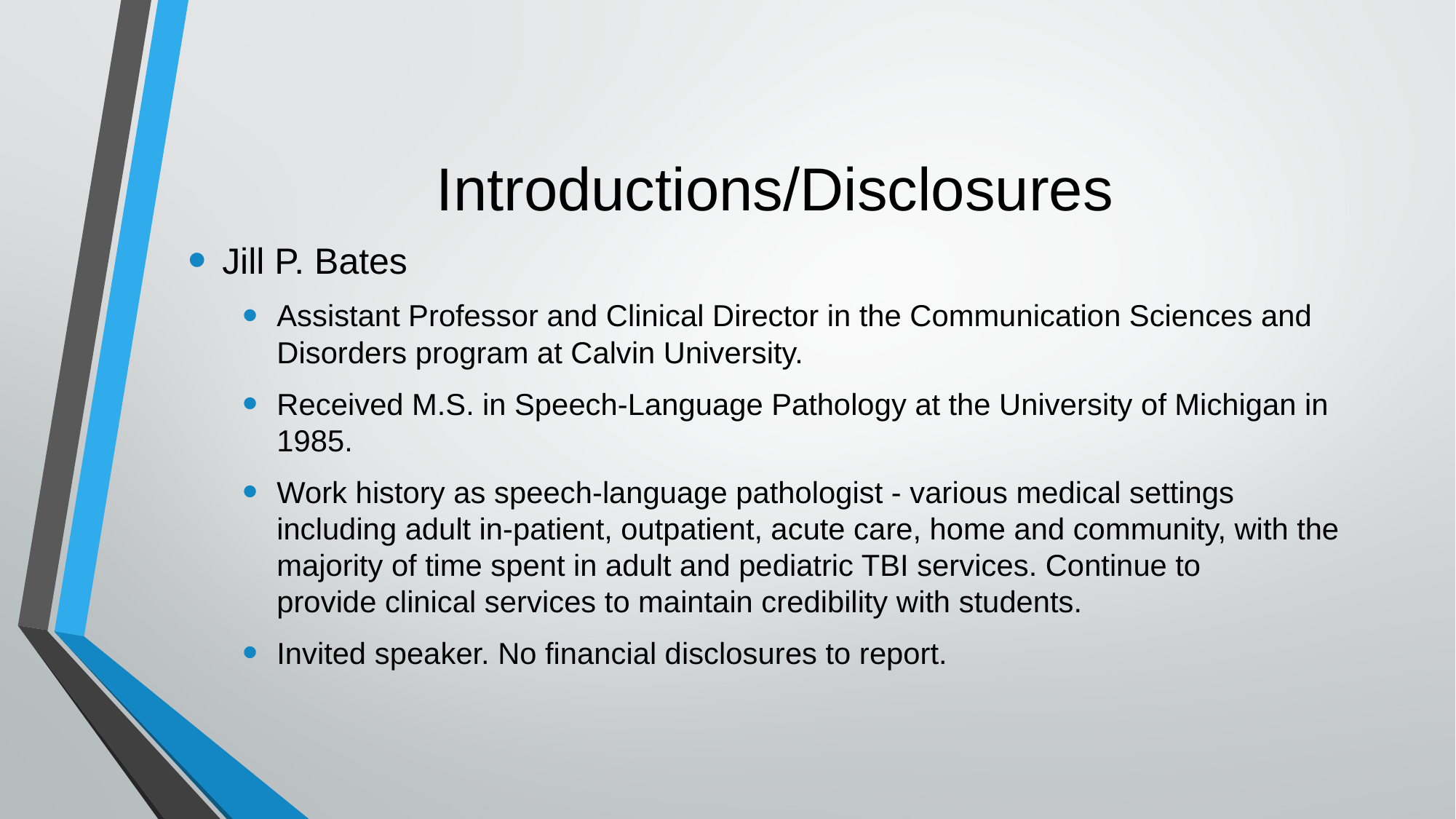

# Introductions/Disclosures
Jill P. Bates
Assistant Professor and Clinical Director in the Communication Sciences and Disorders program at Calvin University.
Received M.S. in Speech-Language Pathology at the University of Michigan in 1985.
Work history as speech-language pathologist - various medical settings including adult in-patient, outpatient, acute care, home and community, with the majority of time spent in adult and pediatric TBI services. Continue to provide clinical services to maintain credibility with students.
Invited speaker. No financial disclosures to report.